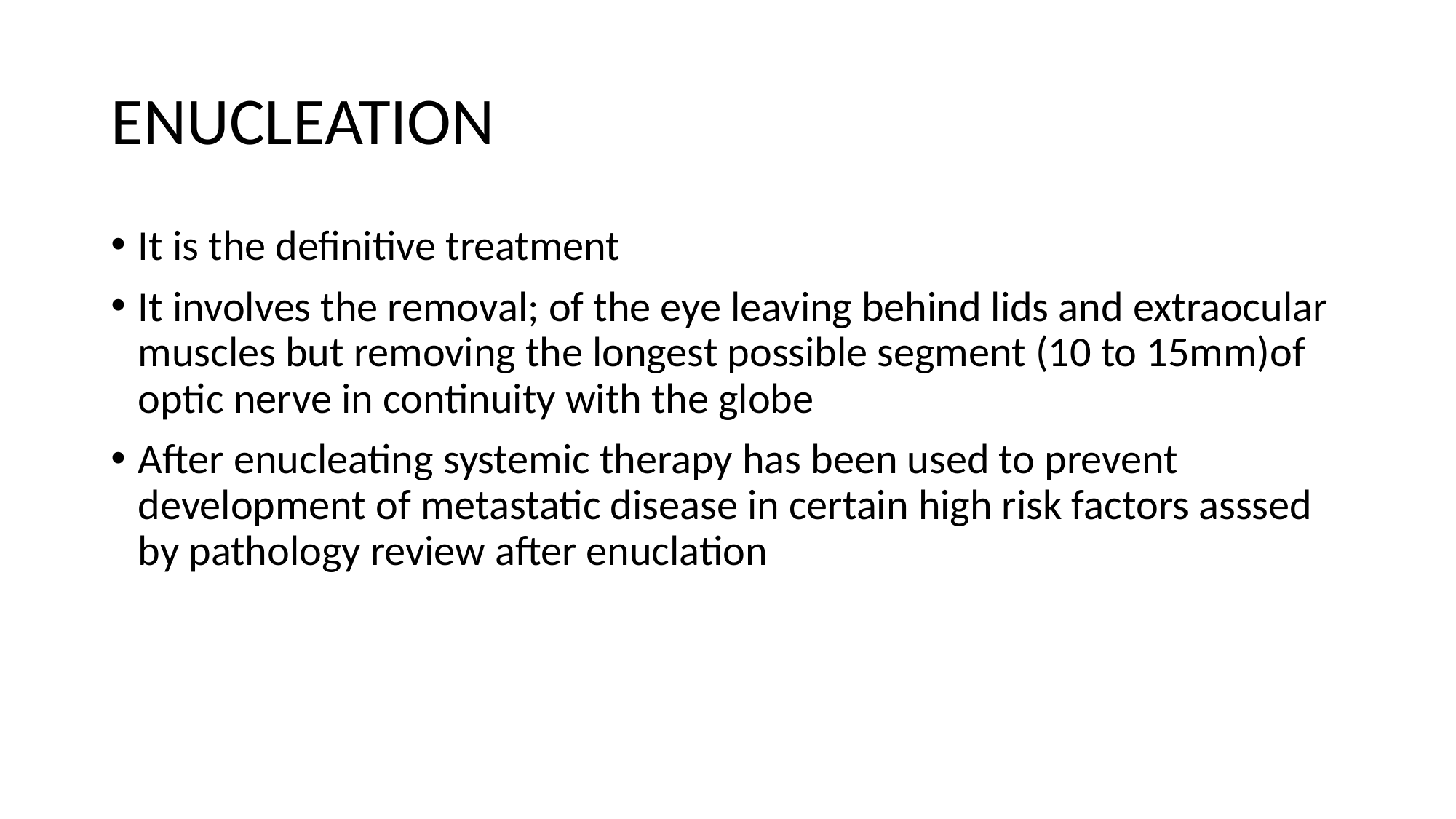

# ENUCLEATION
It is the definitive treatment
It involves the removal; of the eye leaving behind lids and extraocular muscles but removing the longest possible segment (10 to 15mm)of optic nerve in continuity with the globe
After enucleating systemic therapy has been used to prevent development of metastatic disease in certain high risk factors asssed by pathology review after enuclation